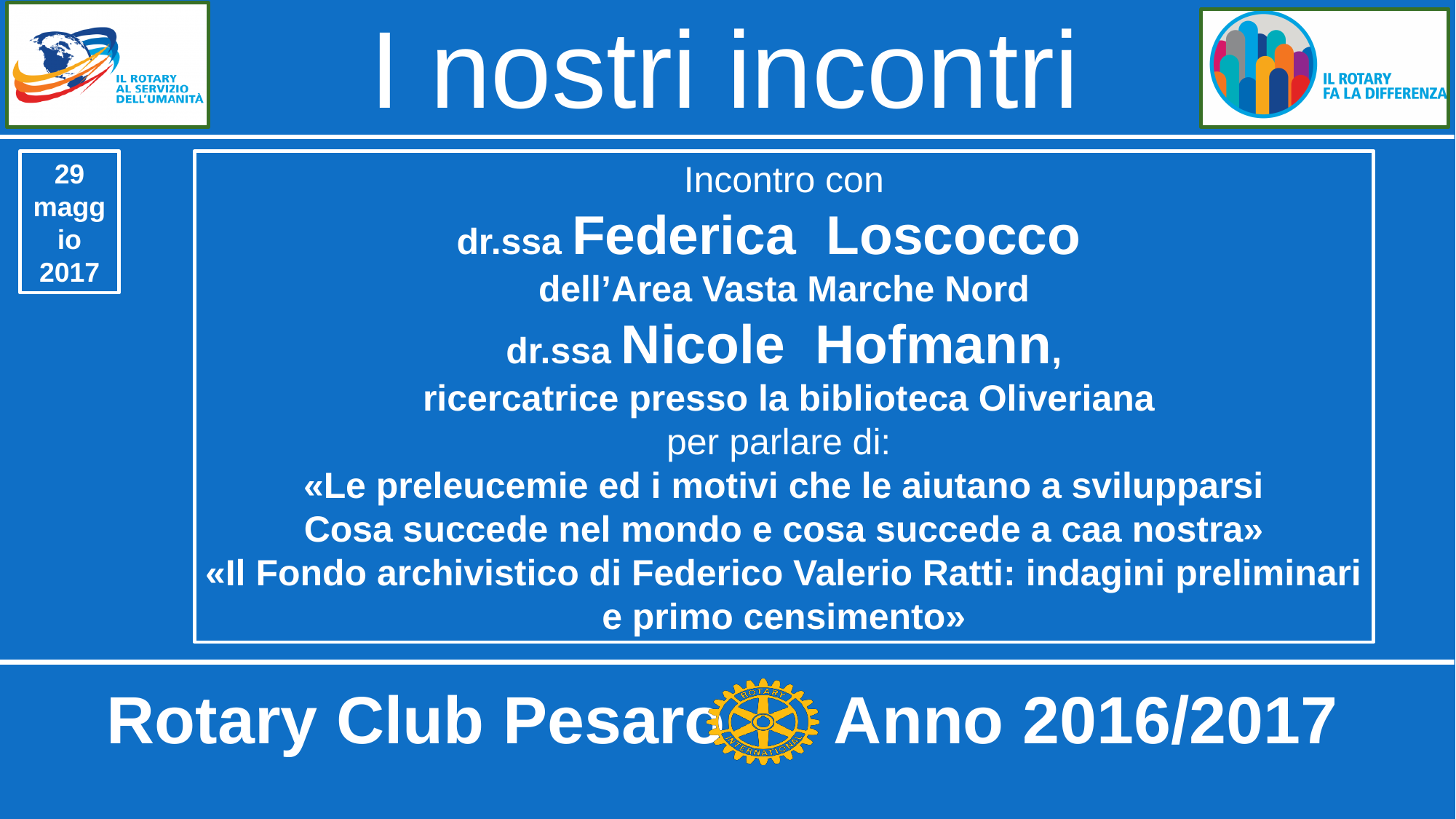

29 maggio 2017
Incontro con
dr.ssa Federica  Loscocco
dell’Area Vasta Marche Nord
dr.ssa Nicole  Hofmann,
 ricercatrice presso la biblioteca Oliveriana
per parlare di:
«Le preleucemie ed i motivi che le aiutano a svilupparsi
Cosa succede nel mondo e cosa succede a caa nostra»
«Il Fondo archivistico di Federico Valerio Ratti: indagini preliminari
e primo censimento»